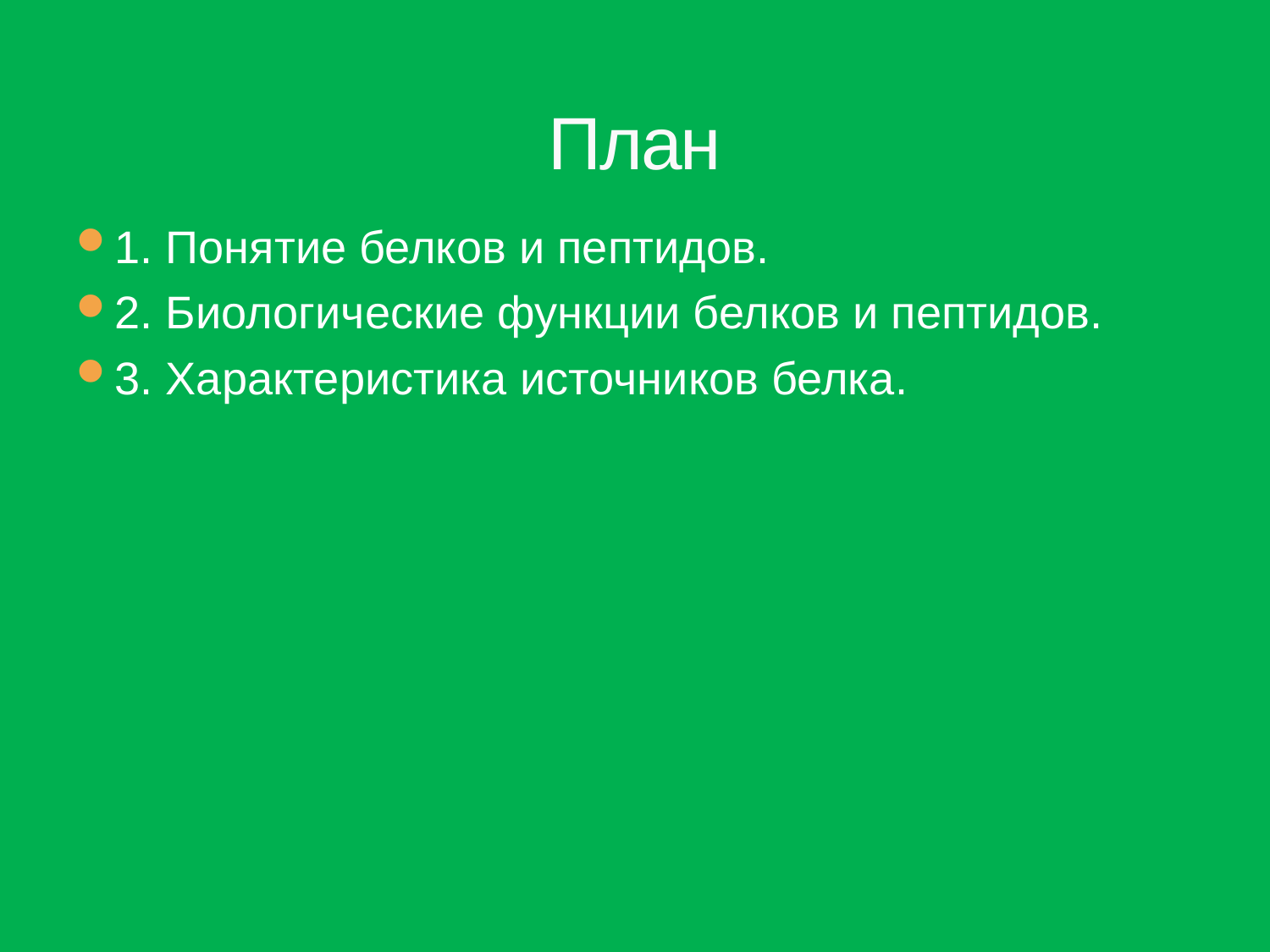

# План
1. Понятие белков и пептидов.
2. Биологические функции белков и пептидов.
3. Характеристика источников белка.